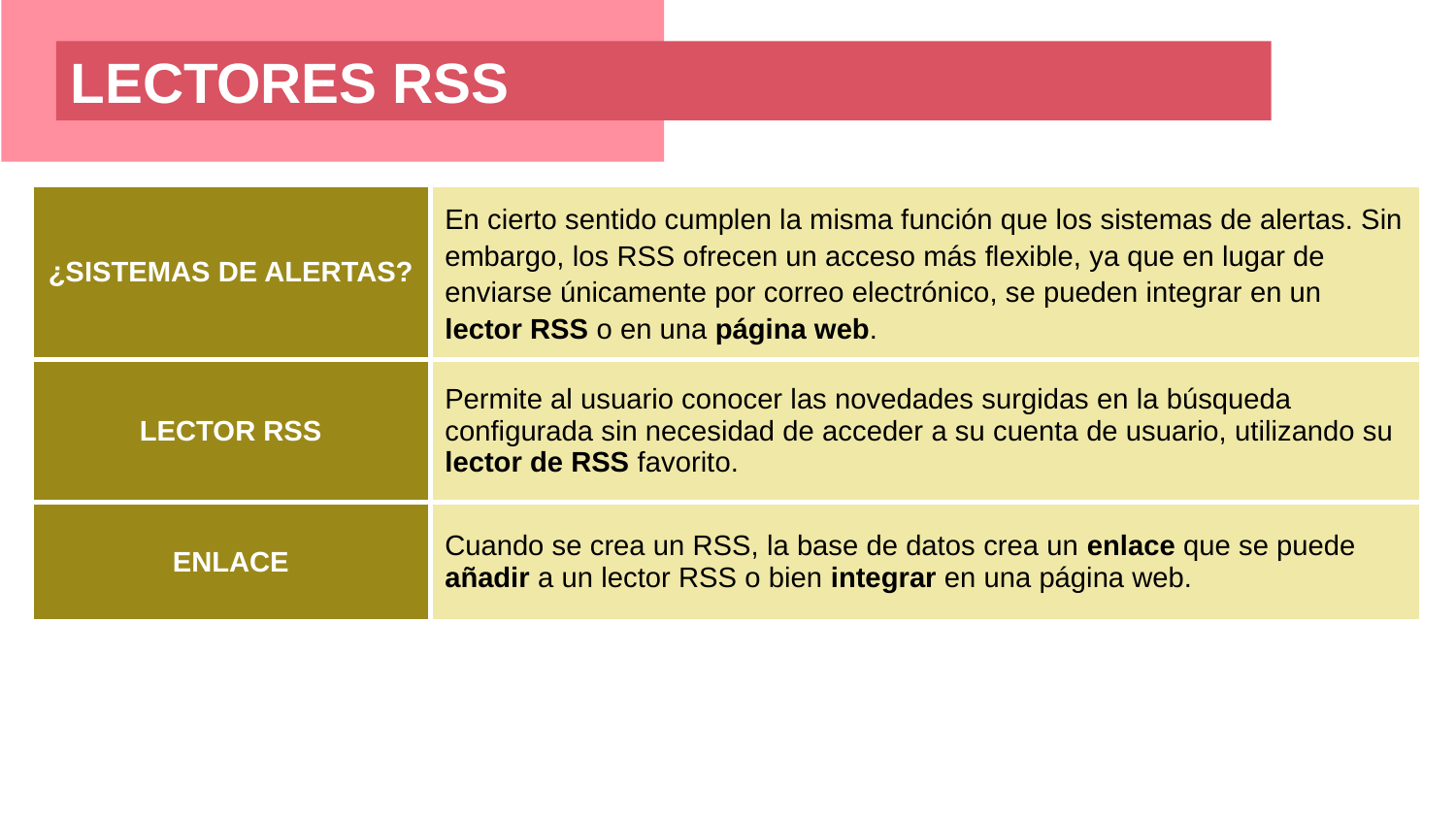

LECTORES RSS
| ¿SISTEMAS DE ALERTAS? | En cierto sentido cumplen la misma función que los sistemas de alertas. Sin embargo, los RSS ofrecen un acceso más flexible, ya que en lugar de enviarse únicamente por correo electrónico, se pueden integrar en un lector RSS o en una página web. |
| --- | --- |
| LECTOR RSS | Permite al usuario conocer las novedades surgidas en la búsqueda configurada sin necesidad de acceder a su cuenta de usuario, utilizando su lector de RSS favorito. |
| ENLACE | Cuando se crea un RSS, la base de datos crea un enlace que se puede añadir a un lector RSS o bien integrar en una página web. |